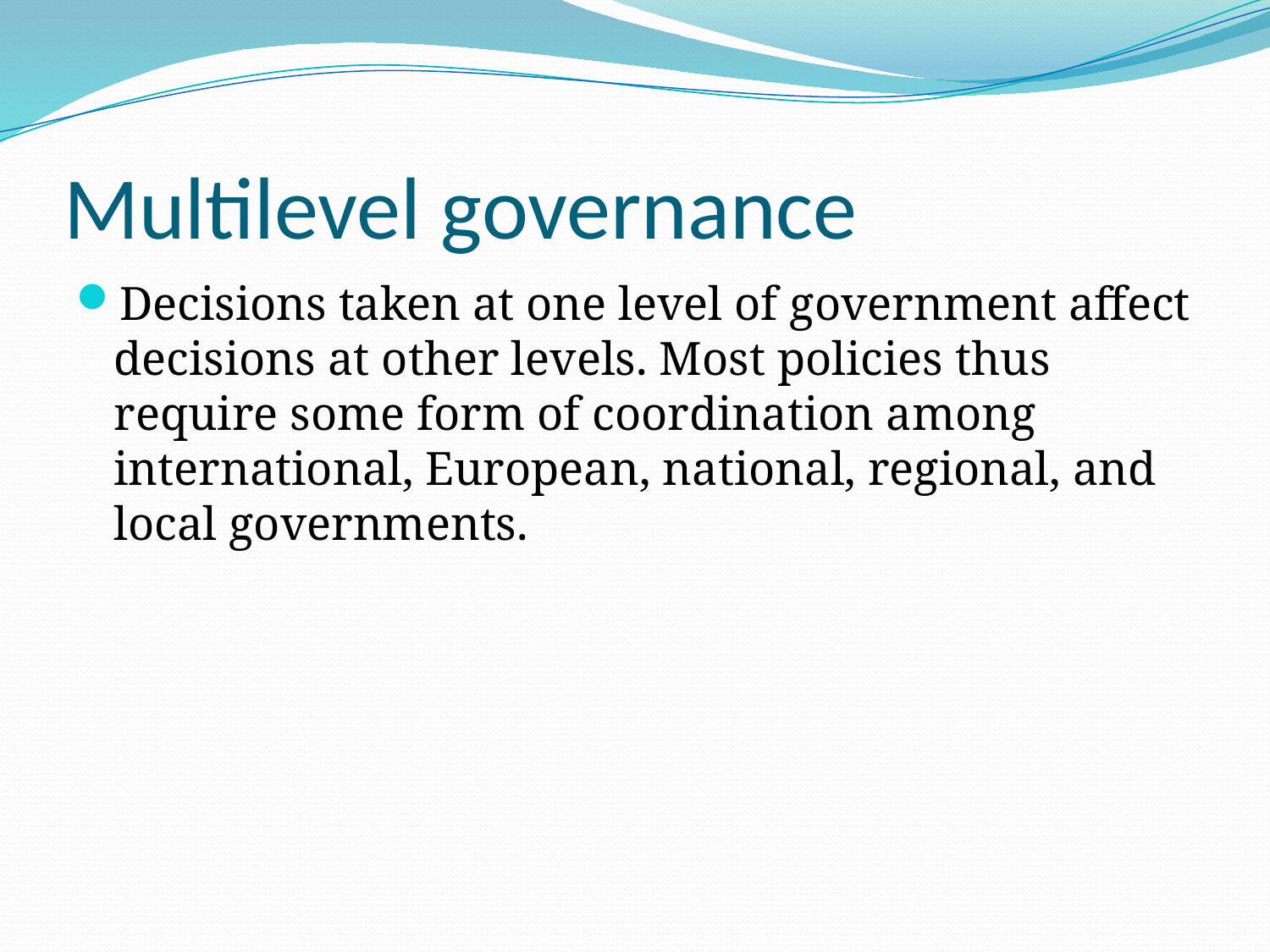

# Multilevel governance
Decisions taken at one level of government affect decisions at other levels. Most policies thus require some form of coordination among international, European, national, regional, and local governments.